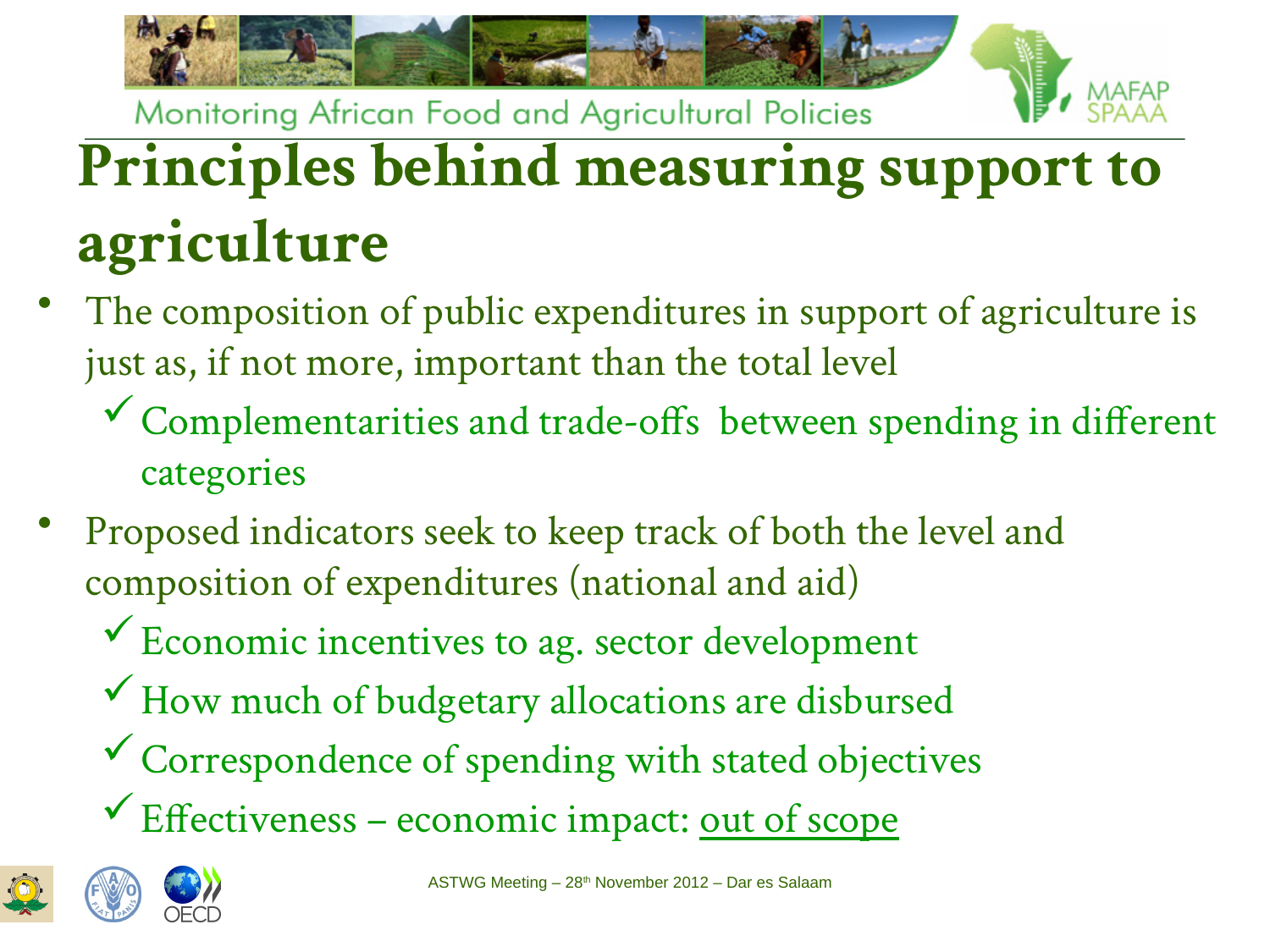

# Principles behind measuring support to agriculture
The composition of public expenditures in support of agriculture is just as, if not more, important than the total level
Complementarities and trade-offs  between spending in different categories
Proposed indicators seek to keep track of both the level and composition of expenditures (national and aid)
Economic incentives to ag. sector development
How much of budgetary allocations are disbursed
Correspondence of spending with stated objectives
Effectiveness – economic impact: out of scope